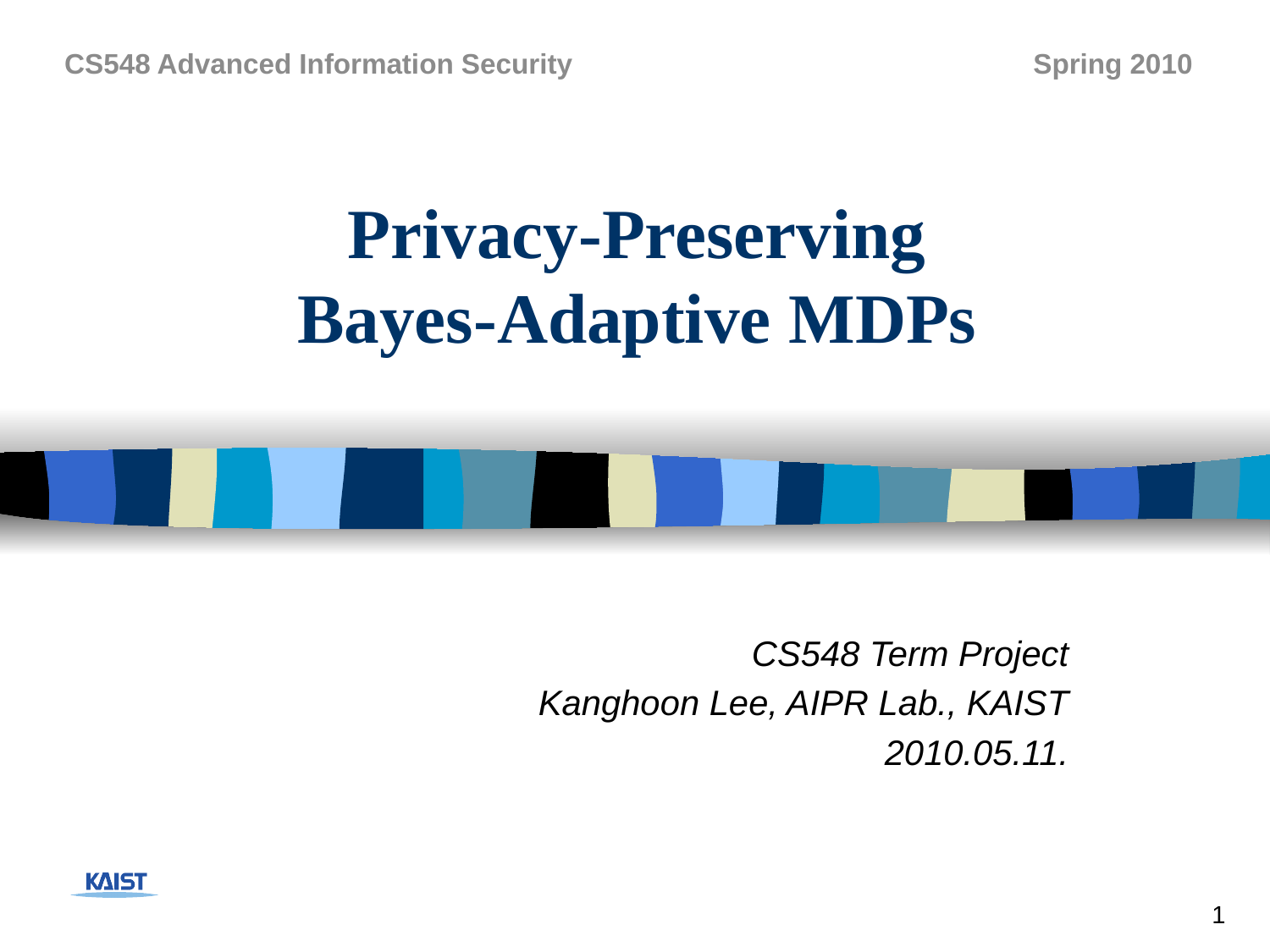

CS548 Advanced Information Security                                                           Spring 2010
# Privacy-Preserving Bayes-Adaptive MDPs
CS548 Term Project
Kanghoon Lee, AIPR Lab., KAIST
2010.05.11.
1